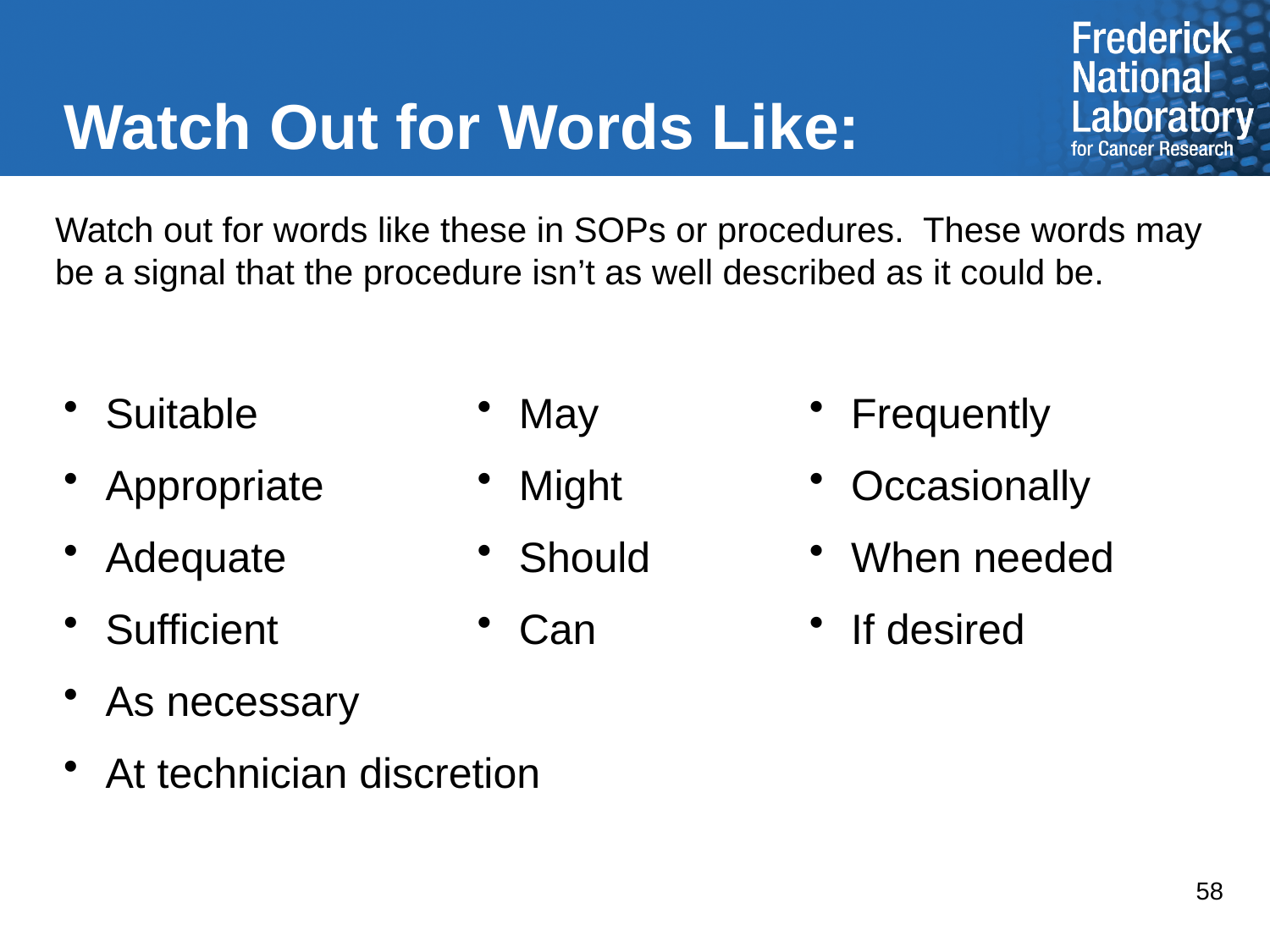

# Watch Out for Words Like:
Watch out for words like these in SOPs or procedures.  These words may be a signal that the procedure isn’t as well described as it could be.
 Suitable
 Appropriate
 Adequate
 Sufficient
 As necessary
 At technician discretion
 Frequently
 Occasionally
 When needed
 If desired
 May
 Might
 Should
 Can

58